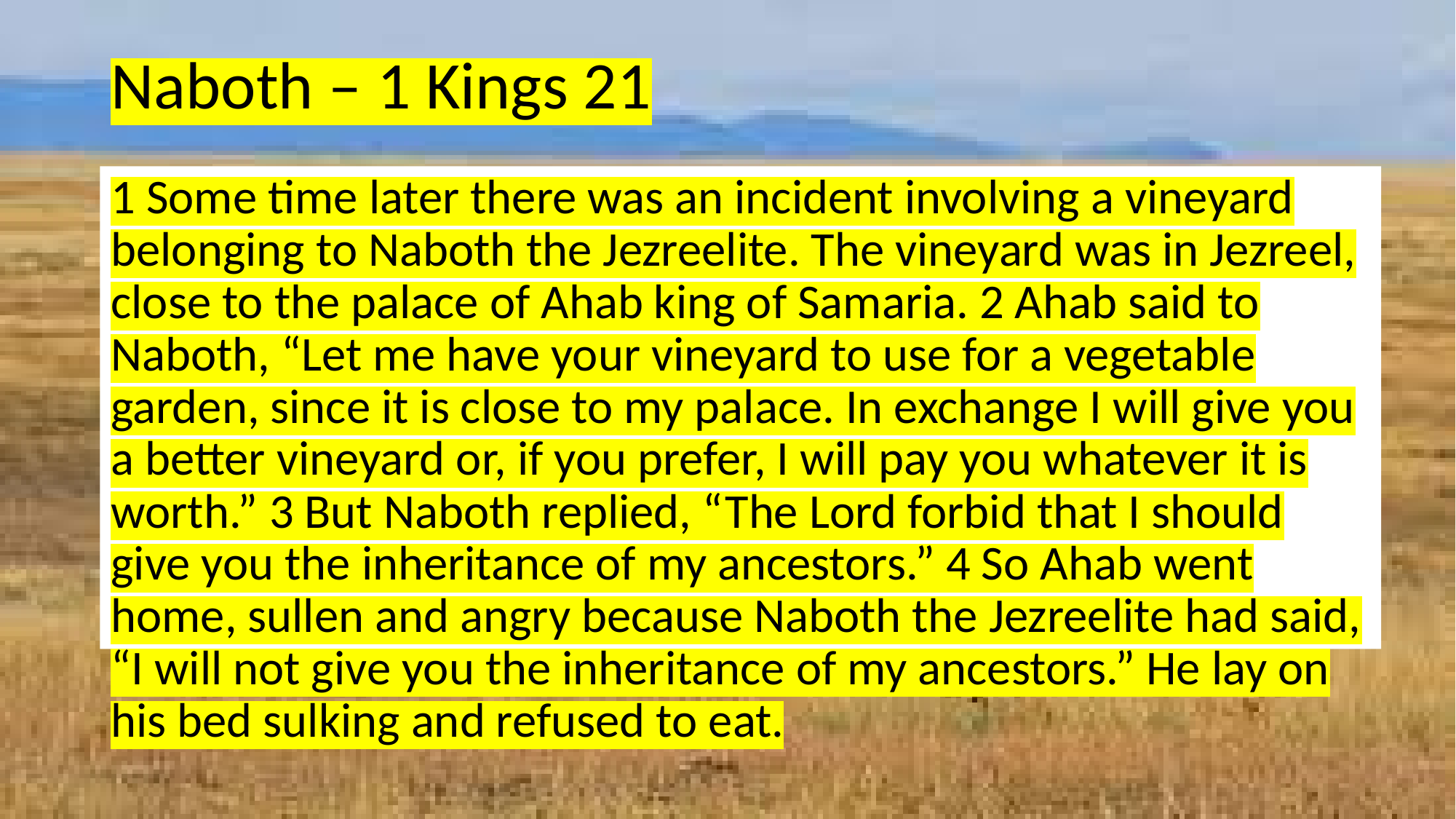

# Naboth – 1 Kings 21
1 Some time later there was an incident involving a vineyard belonging to Naboth the Jezreelite. The vineyard was in Jezreel, close to the palace of Ahab king of Samaria. 2 Ahab said to Naboth, “Let me have your vineyard to use for a vegetable garden, since it is close to my palace. In exchange I will give you a better vineyard or, if you prefer, I will pay you whatever it is worth.” 3 But Naboth replied, “The Lord forbid that I should give you the inheritance of my ancestors.” 4 So Ahab went home, sullen and angry because Naboth the Jezreelite had said, “I will not give you the inheritance of my ancestors.” He lay on his bed sulking and refused to eat.